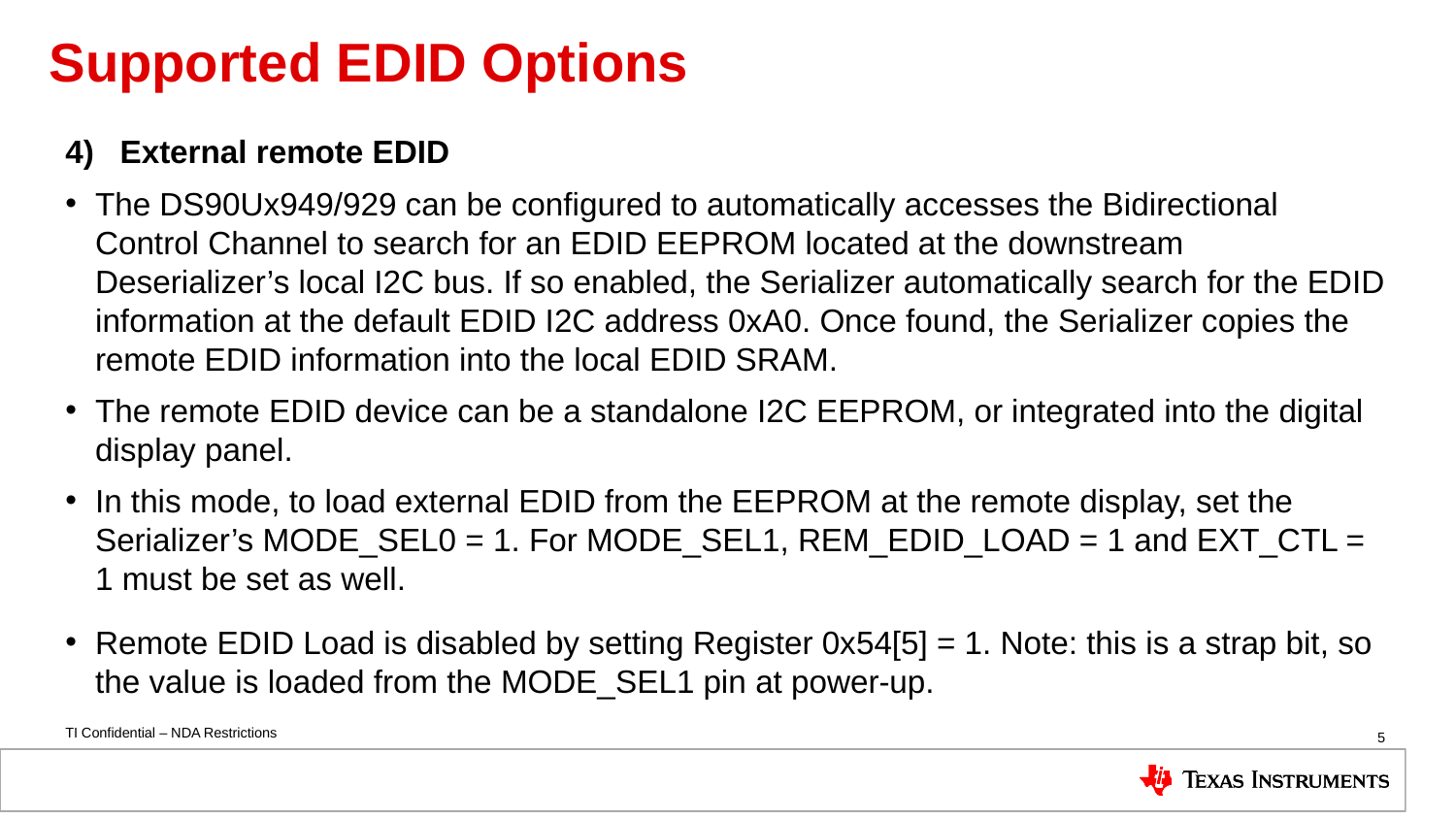

# Supported EDID Options
External remote EDID
The DS90Ux949/929 can be configured to automatically accesses the Bidirectional Control Channel to search for an EDID EEPROM located at the downstream Deserializer’s local I2C bus. If so enabled, the Serializer automatically search for the EDID information at the default EDID I2C address 0xA0. Once found, the Serializer copies the remote EDID information into the local EDID SRAM.
The remote EDID device can be a standalone I2C EEPROM, or integrated into the digital display panel.
In this mode, to load external EDID from the EEPROM at the remote display, set the Serializer’s MODE_SEL0 = 1. For MODE_SEL1, REM_EDID_LOAD = 1 and EXT_CTL = 1 must be set as well.
Remote EDID Load is disabled by setting Register 0x54[5] = 1. Note: this is a strap bit, so the value is loaded from the MODE_SEL1 pin at power-up.

5